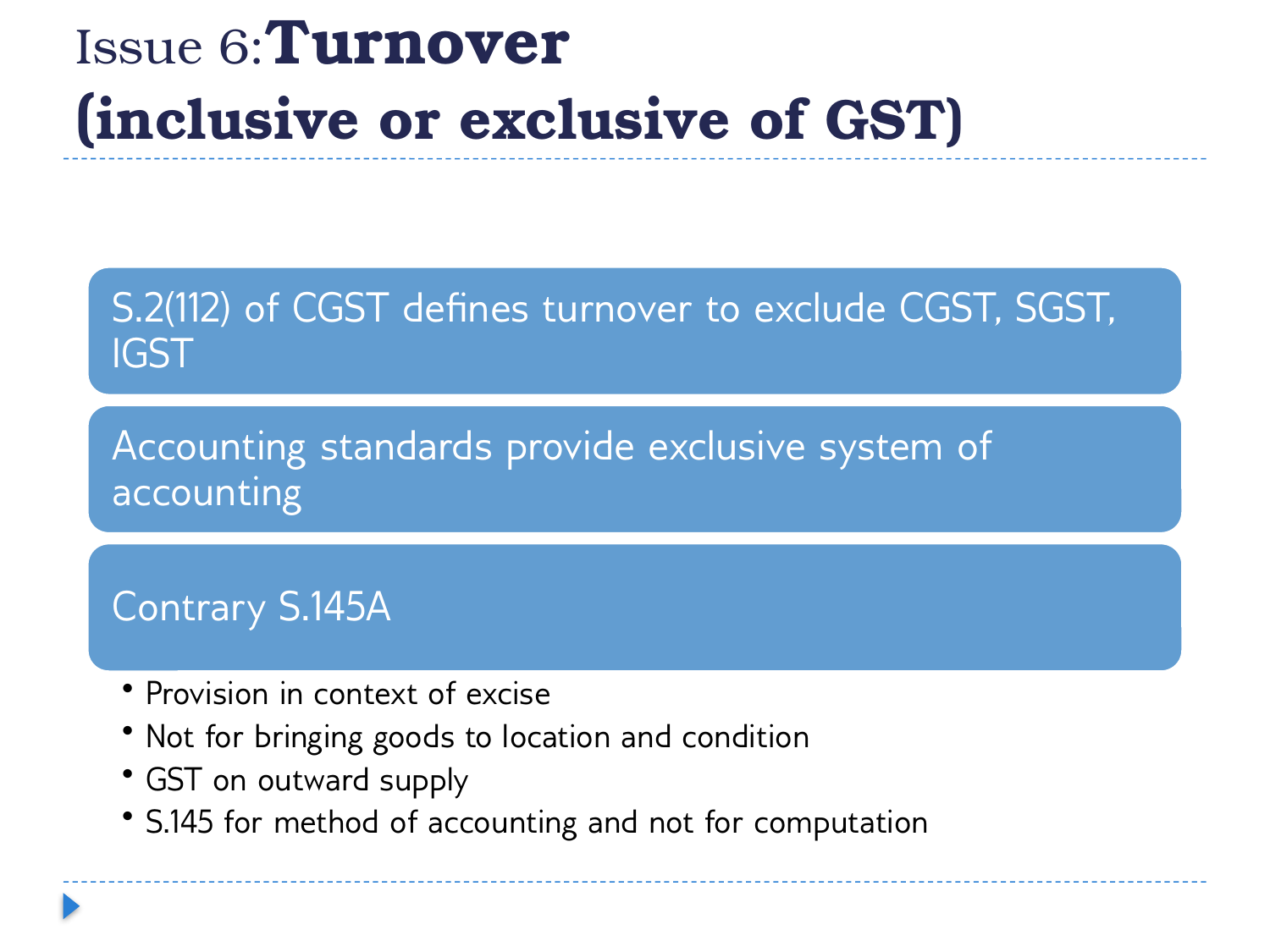

# Issue 6:Turnover (inclusive or exclusive of GST)
S.2(112) of CGST defines turnover to exclude CGST, SGST, IGST
Accounting standards provide exclusive system of accounting
Contrary S.145A
Provision in context of excise
Not for bringing goods to location and condition
GST on outward supply
S.145 for method of accounting and not for computation